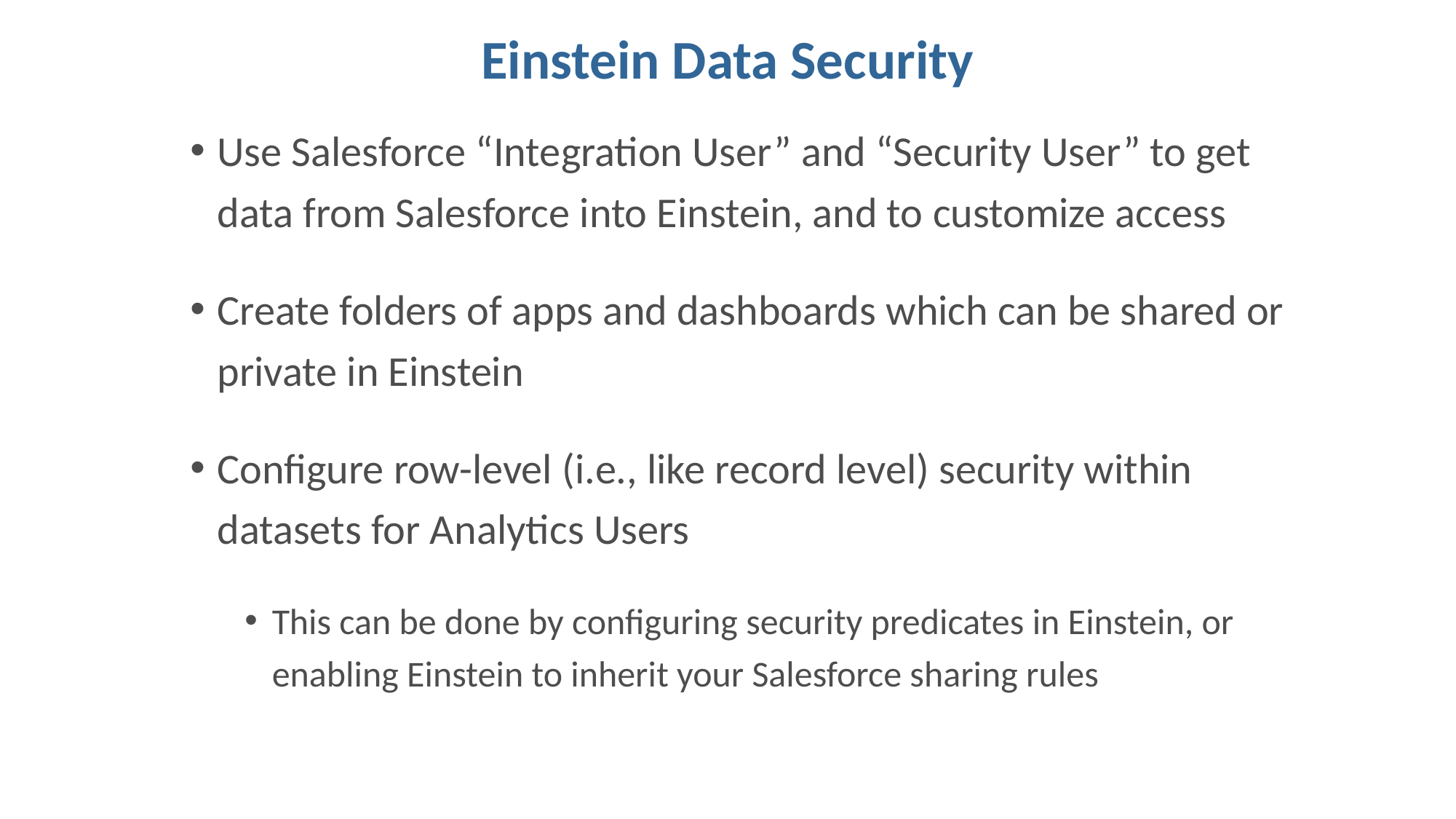

# Einstein Data Security
Use Salesforce “Integration User” and “Security User” to get data from Salesforce into Einstein, and to customize access
Create folders of apps and dashboards which can be shared or private in Einstein
Configure row-level (i.e., like record level) security within datasets for Analytics Users
This can be done by configuring security predicates in Einstein, or enabling Einstein to inherit your Salesforce sharing rules